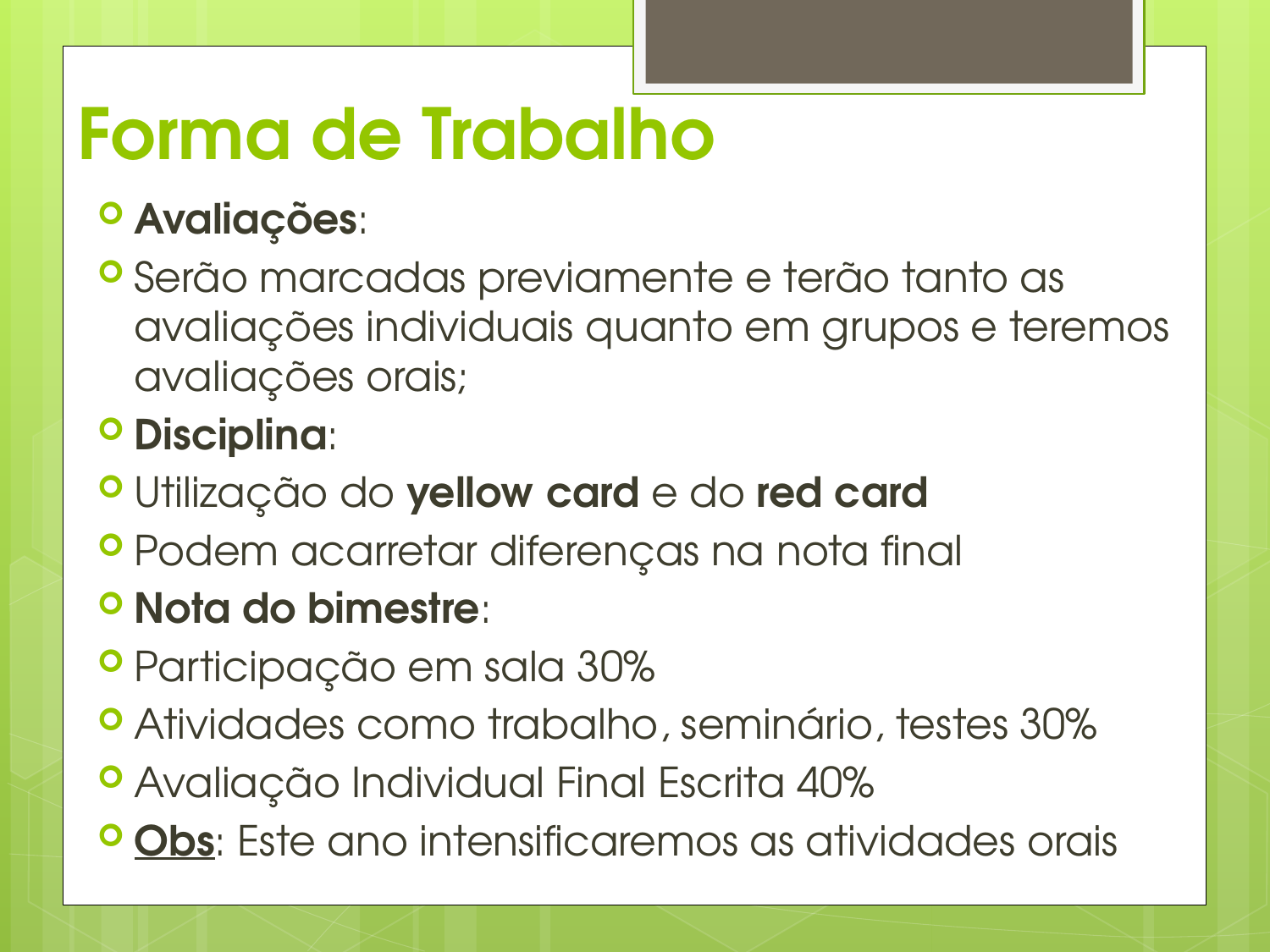

# Forma de Trabalho
Avaliações:
Serão marcadas previamente e terão tanto as avaliações individuais quanto em grupos e teremos avaliações orais;
Disciplina:
Utilização do yellow card e do red card
Podem acarretar diferenças na nota final
Nota do bimestre:
Participação em sala 30%
Atividades como trabalho, seminário, testes 30%
Avaliação Individual Final Escrita 40%
Obs: Este ano intensificaremos as atividades orais